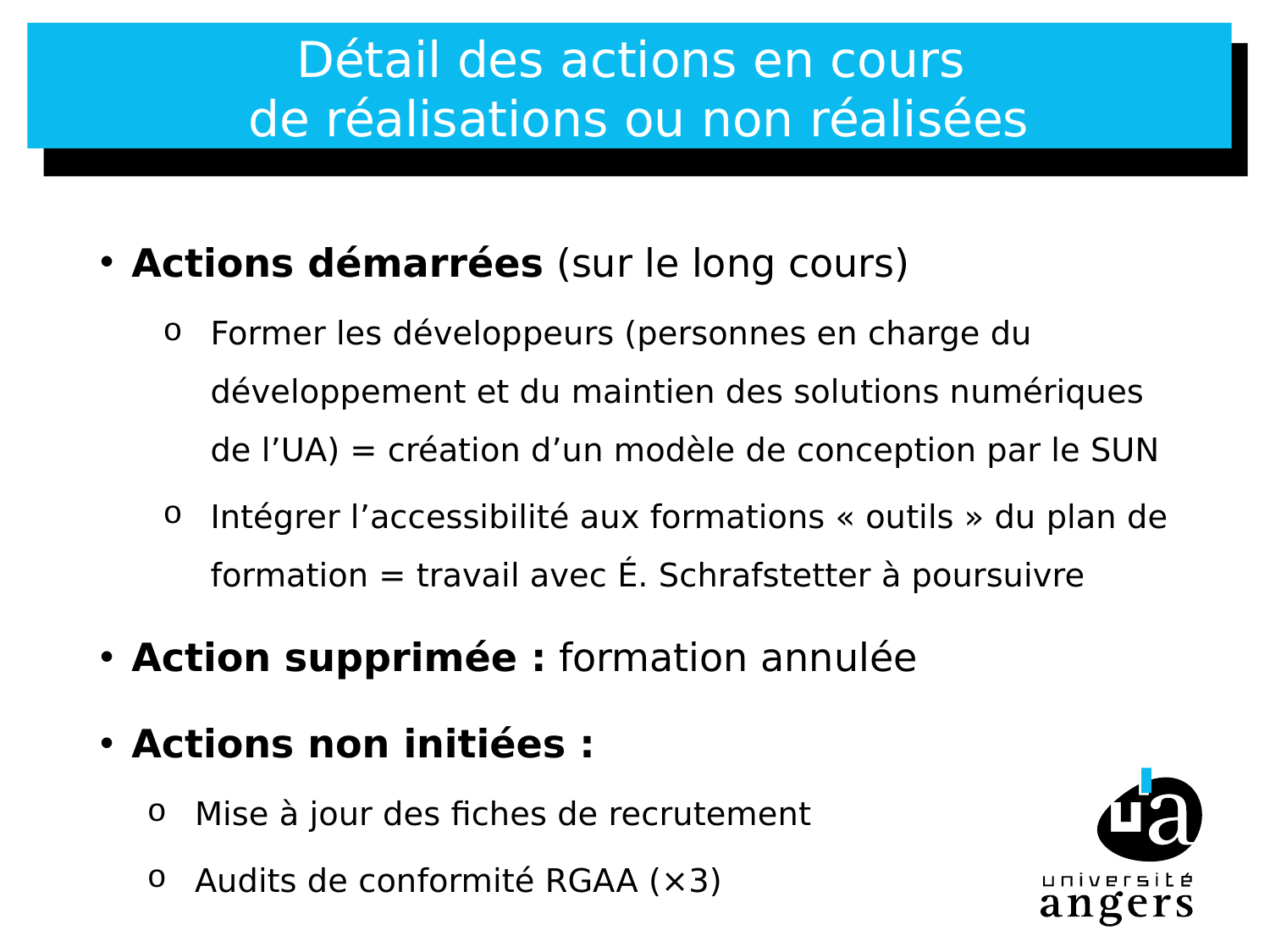

# Détail des actions en cours de réalisations ou non réalisées
Actions démarrées (sur le long cours)
Former les développeurs (personnes en charge du développement et du maintien des solutions numériques de l’UA) = création d’un modèle de conception par le SUN
Intégrer l’accessibilité aux formations « outils » du plan de formation = travail avec É. Schrafstetter à poursuivre
Action supprimée : formation annulée
Actions non initiées :
Mise à jour des fiches de recrutement
Audits de conformité RGAA (×3)